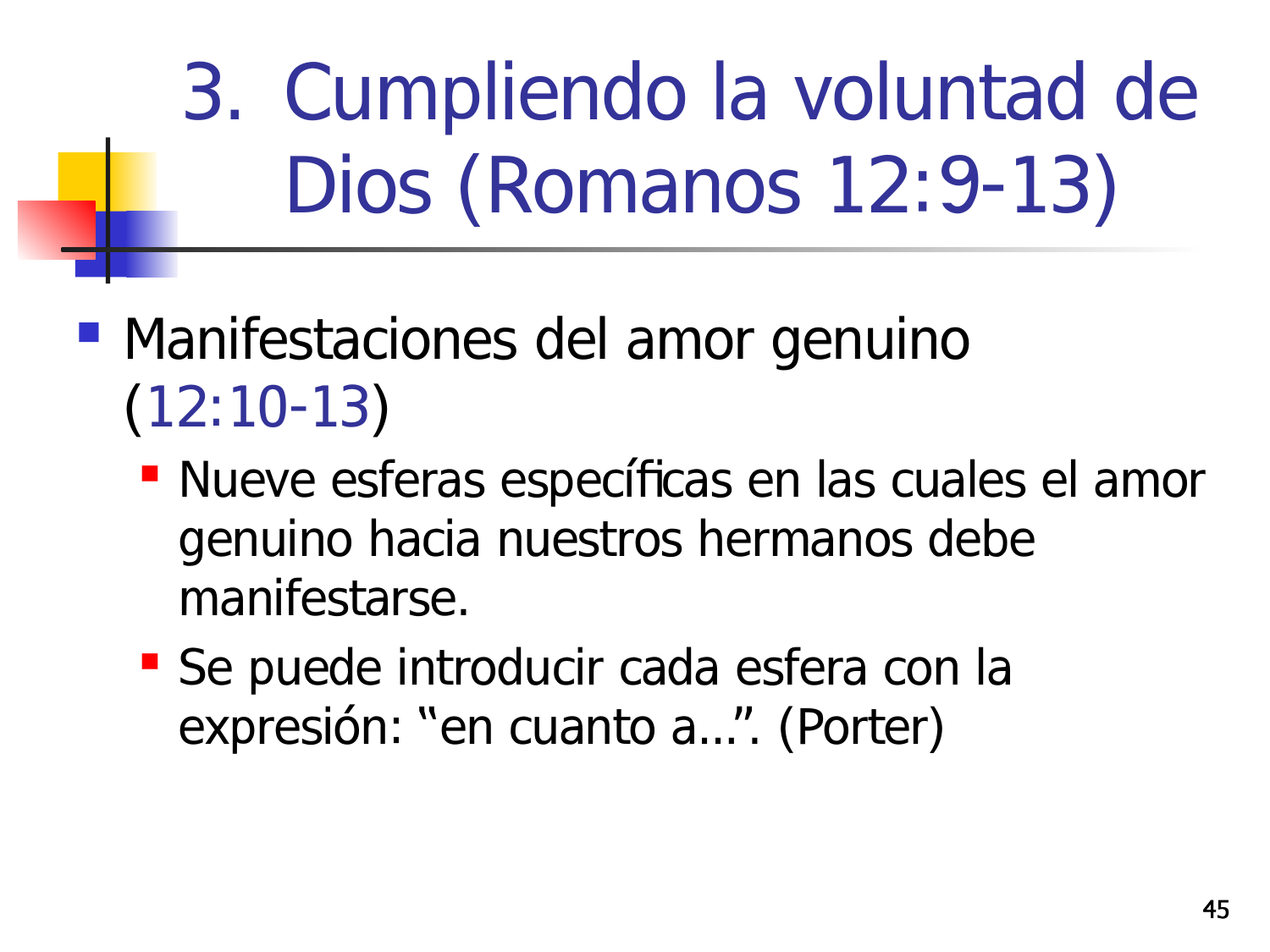

# Cumpliendo la voluntad de Dios (Romanos 12:9-13)
Manifestaciones del amor genuino     (12:10-13)
Nueve esferas específicas en las cuales el amor genuino hacia nuestros hermanos debe manifestarse.
Se puede introducir cada esfera con la expresión: “en cuanto a…”. (Porter)

45
45